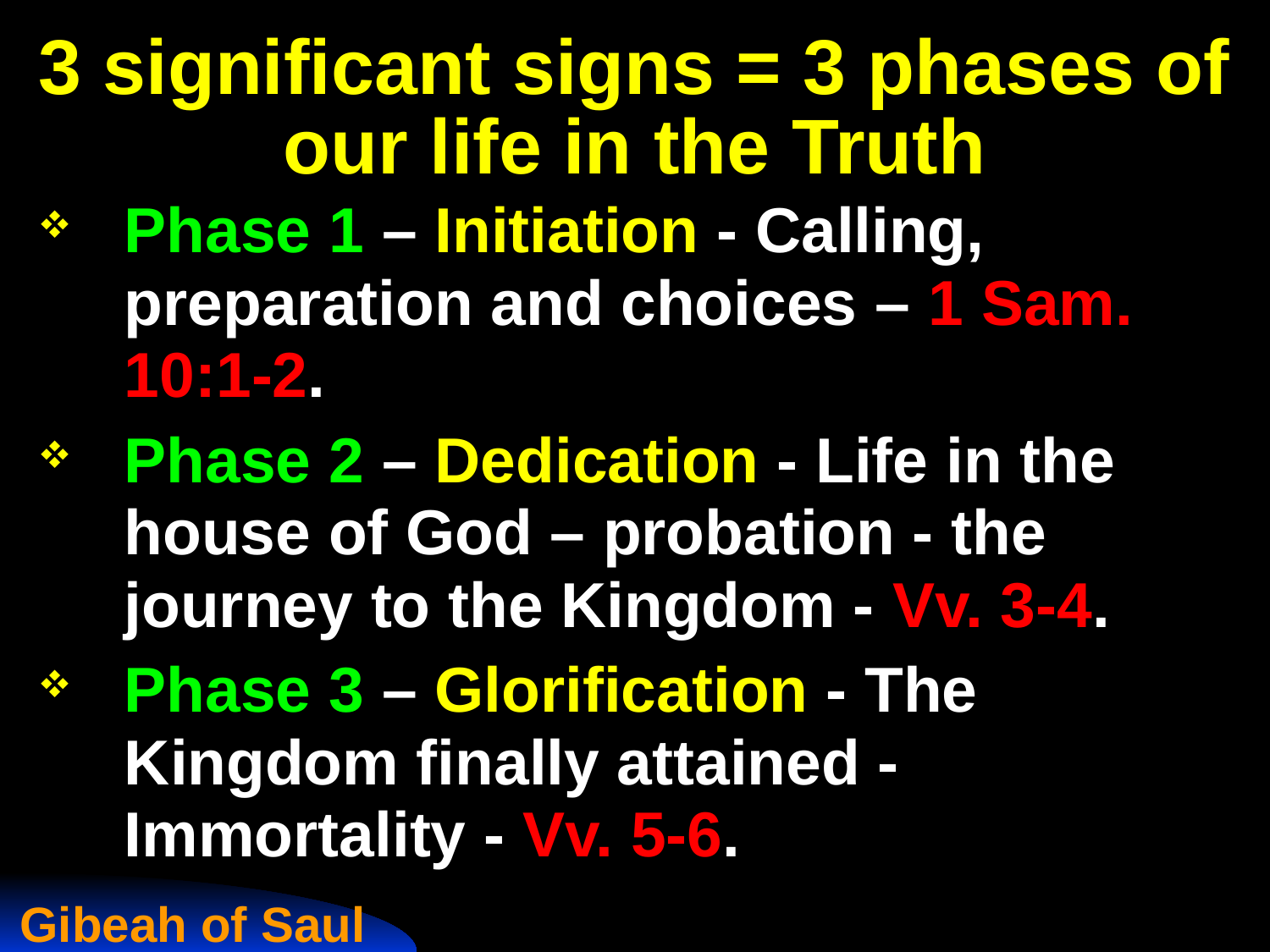

# 3 significant signs = 3 phases of our life in the Truth
Phase 1 – Initiation - Calling, preparation and choices – 1 Sam. 10:1-2.
Phase 2 – Dedication - Life in the house of God – probation - the journey to the Kingdom - Vv. 3-4.
Phase 3 – Glorification - The Kingdom finally attained - Immortality - Vv. 5-6.
Gibeah of Saul